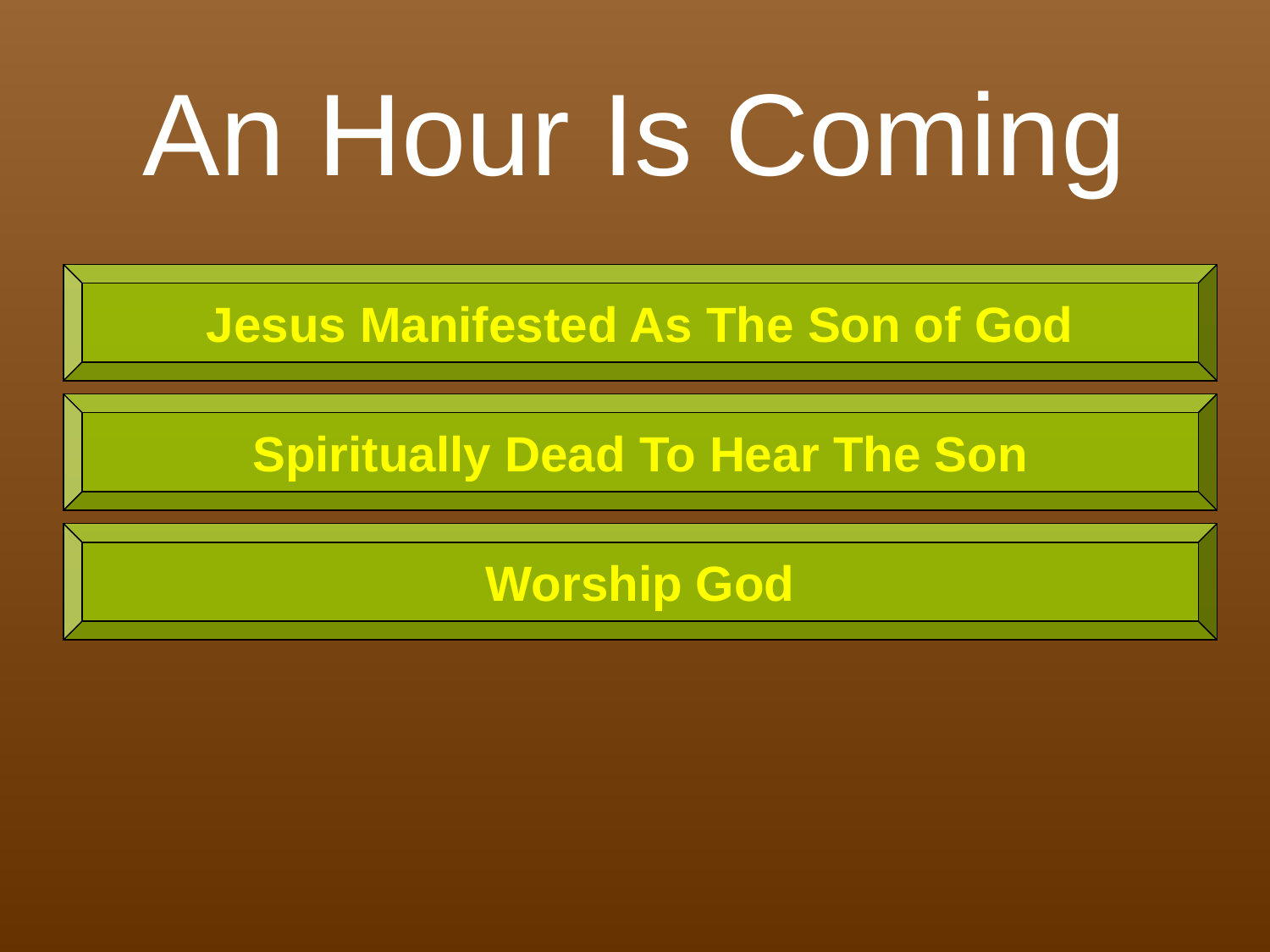

An Hour Is Coming
Jesus Manifested As The Son of God
Spiritually Dead To Hear The Son
Worship God